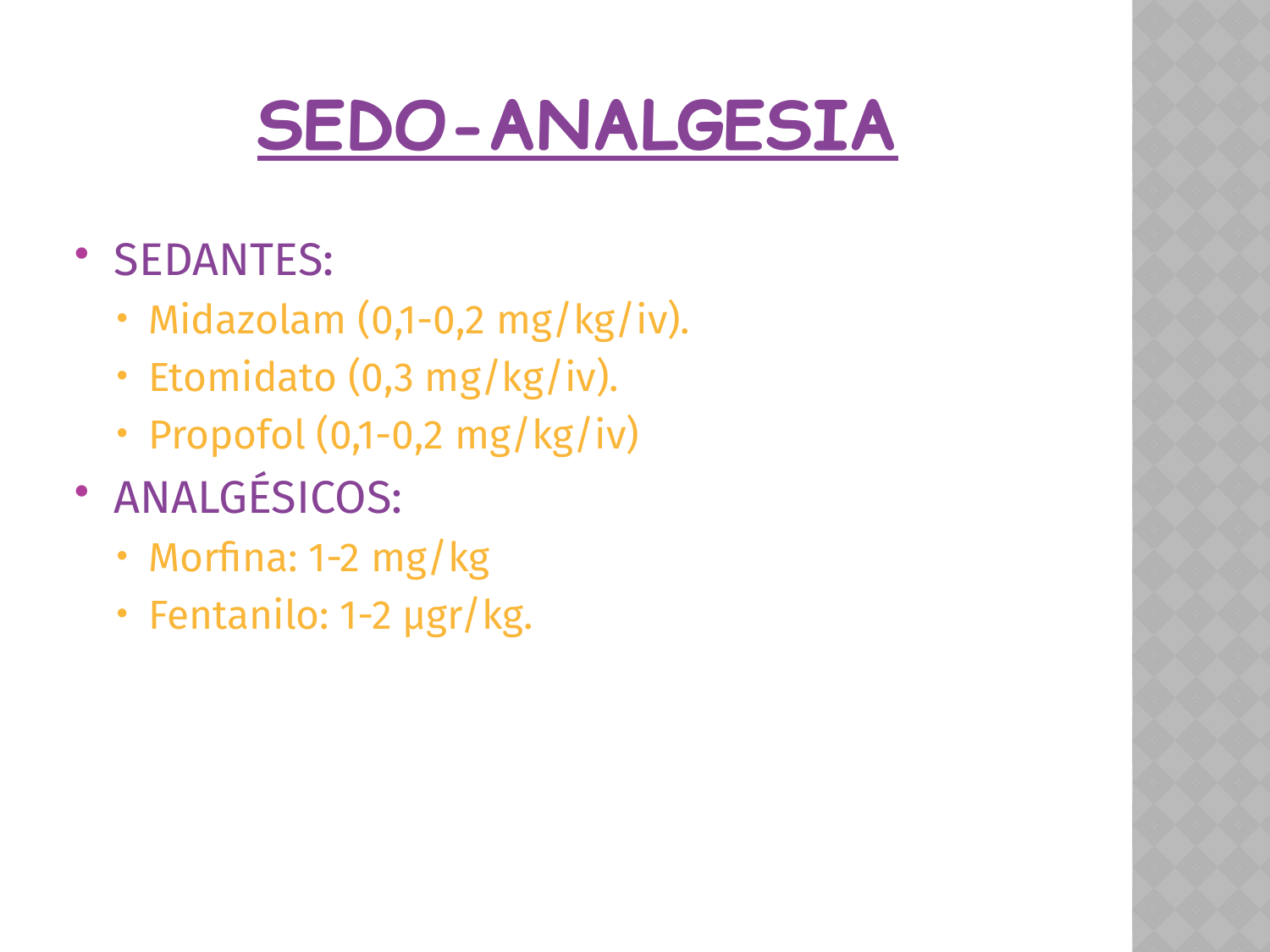

# Sedo-analgesia
SEDANTES:
Midazolam (0,1-0,2 mg/kg/iv).
Etomidato (0,3 mg/kg/iv).
Propofol (0,1-0,2 mg/kg/iv)
ANALGÉSICOS:
Morfina: 1-2 mg/kg
Fentanilo: 1-2 µgr/kg.